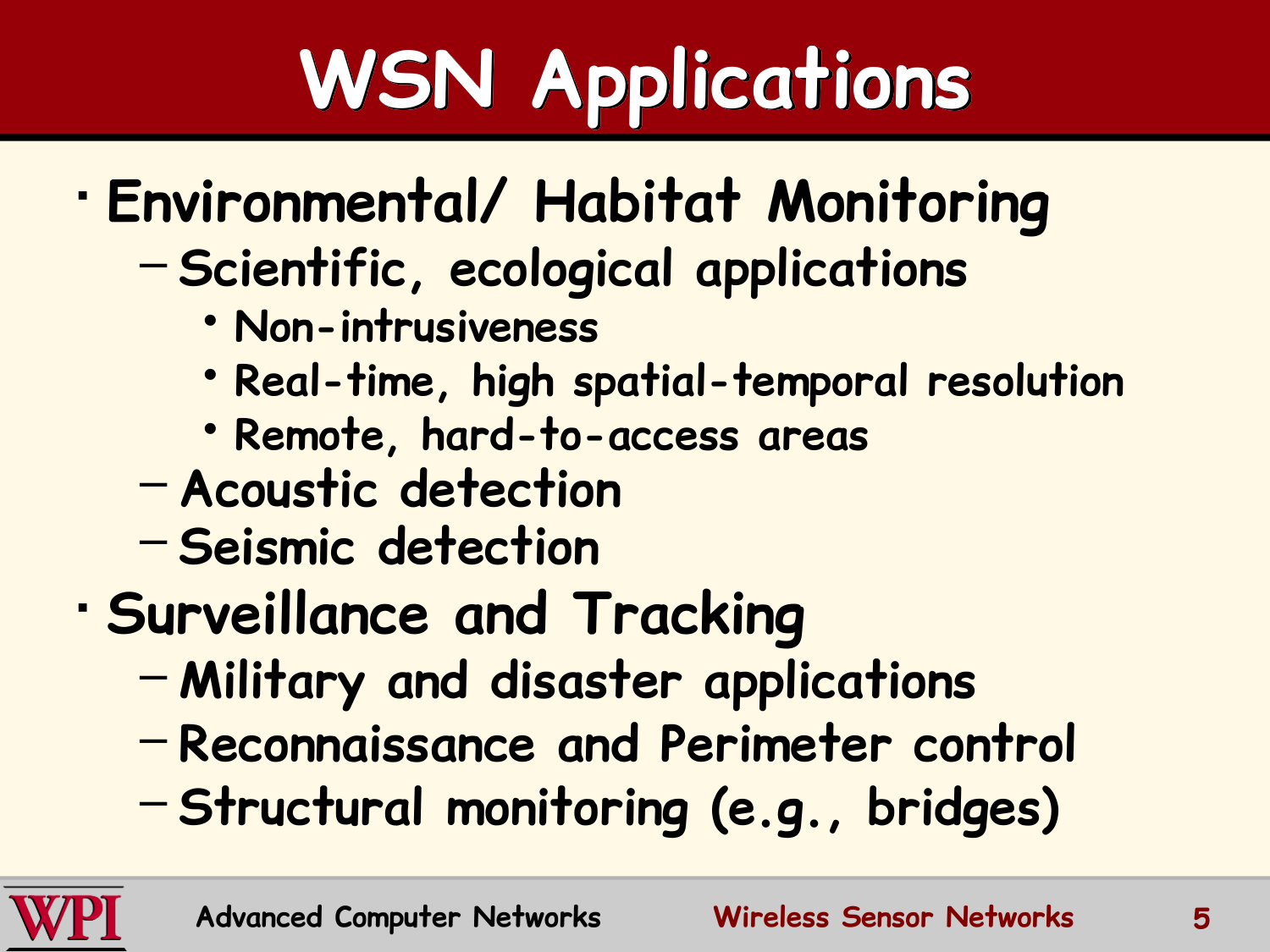

# WSN Applications
Environmental/ Habitat Monitoring
Scientific, ecological applications
Non-intrusiveness
Real-time, high spatial-temporal resolution
Remote, hard-to-access areas
Acoustic detection
Seismic detection
Surveillance and Tracking
Military and disaster applications
Reconnaissance and Perimeter control
Structural monitoring (e.g., bridges)

Advanced Computer Networks         Wireless Sensor Networks
5